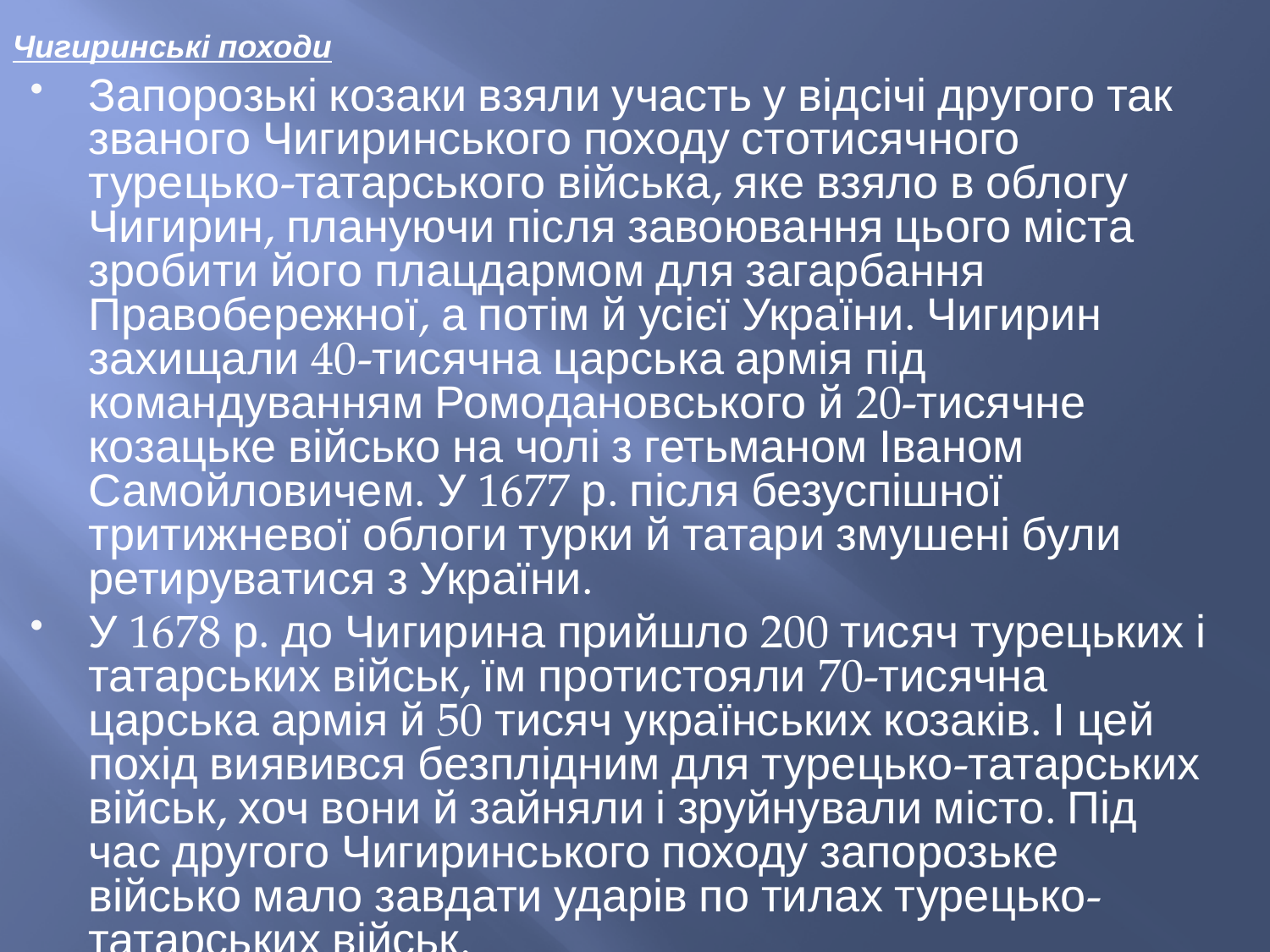

# Чигиринські походи
Запорозькі козаки взяли участь у відсічі другого так званого Чигиринського походу стотисячного турецько-татарського війська, яке взяло в облогу Чигирин, плануючи після завоювання цього міста зробити його плацдармом для загарбання Правобережної, а потім й усієї України. Чигирин захищали 40-тисячна царська армія під командуванням Ромодановського й 20-тисячне козацьке військо на чолі з гетьманом Іваном Самойловичем. У 1677 р. після безуспішної тритижневої облоги турки й татари змушені були ретируватися з України.
У 1678 р. до Чигирина прийшло 200 тисяч турецьких і татарських військ, їм протистояли 70-тисячна царська армія й 50 тисяч українських козаків. І цей похід виявився безплідним для турецько-татарських військ, хоч вони й зайняли і зруйнували місто. Під час другого Чигиринського походу запорозьке військо мало завдати ударів по тилах турецько-татарських військ.